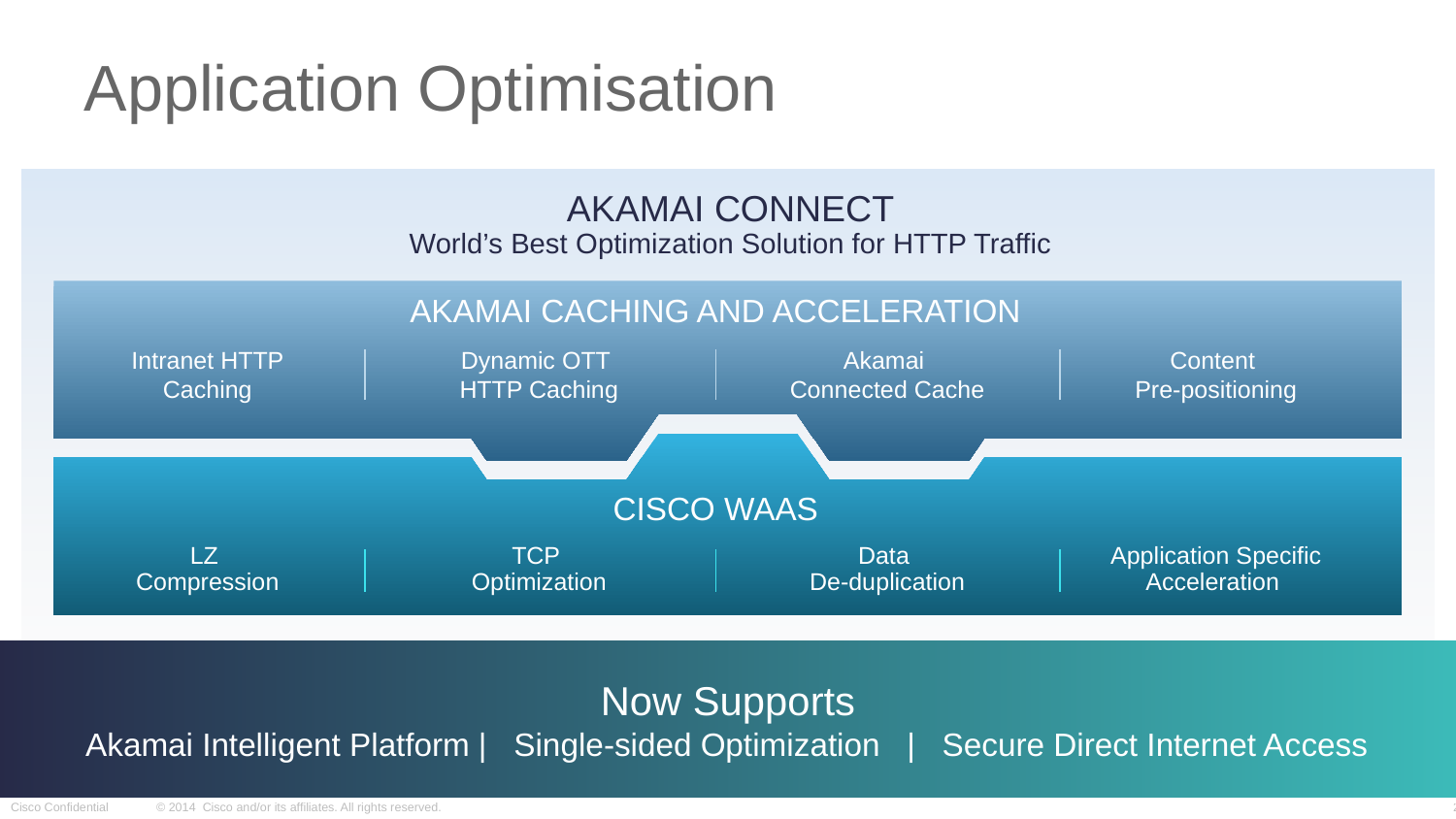

# Application Optimisation

AKAMAI CONNECT
World’s Best Optimization Solution for HTTP Traffic

AKAMAI CACHING AND ACCELERATION
Intranet HTTP Caching
Dynamic OTT
HTTP Caching
Akamai
Connected Cache
Content
Pre-positioning

CISCO WAAS
LZ
Compression
TCP
Optimization
Data
De-duplication
Application Specific Acceleration
Now Supports
Akamai Intelligent Platform |   Single-sided Optimization   |   Secure Direct Internet Access